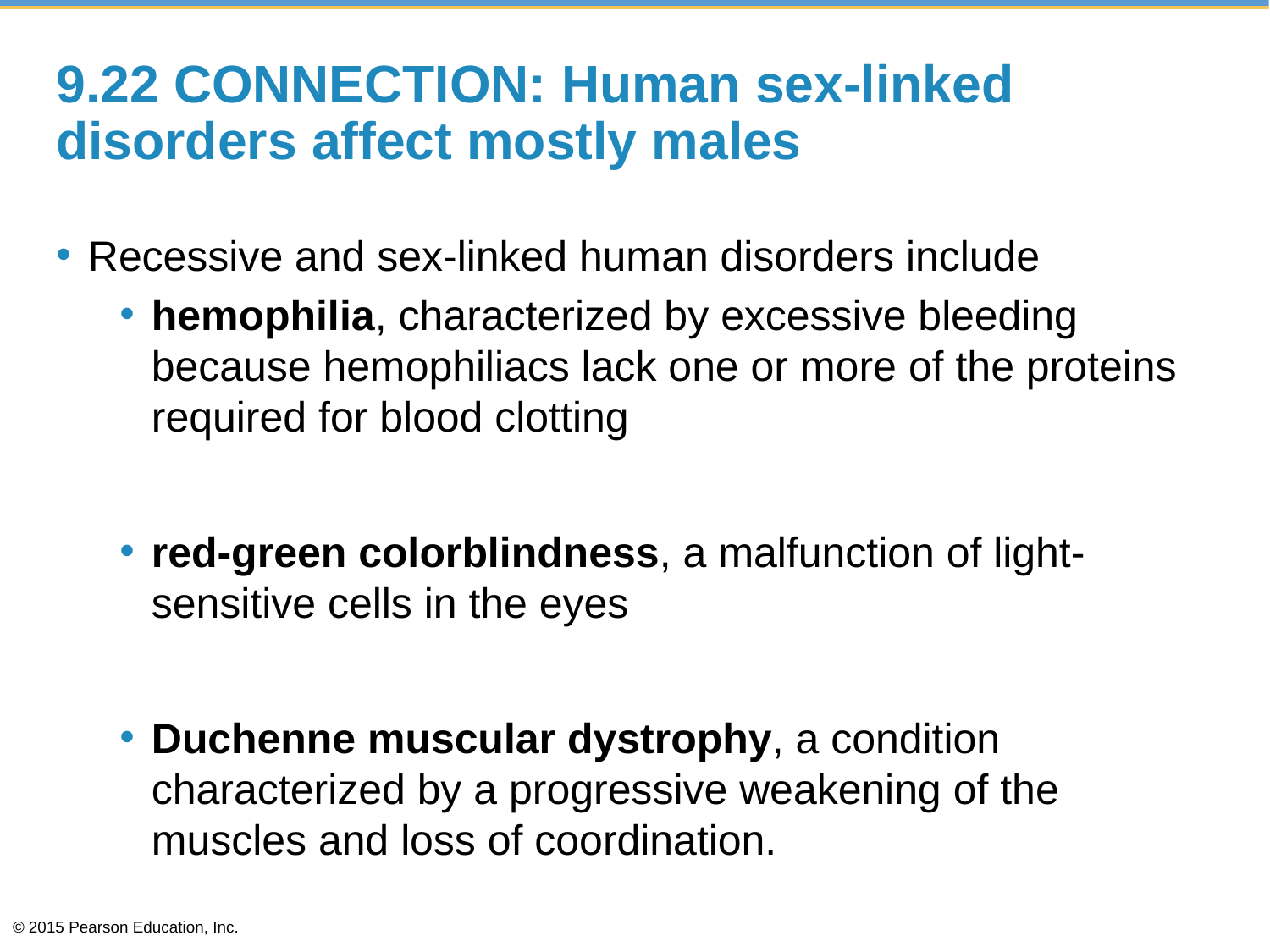

# 9.22 CONNECTION: Human sex-linked disorders affect mostly males
Recessive and sex-linked human disorders include
hemophilia, characterized by excessive bleeding because hemophiliacs lack one or more of the proteins required for blood clotting

red-green colorblindness, a malfunction of light-sensitive cells in the eyes

Duchenne muscular dystrophy, a condition characterized by a progressive weakening of the muscles and loss of coordination.
© 2015 Pearson Education, Inc.